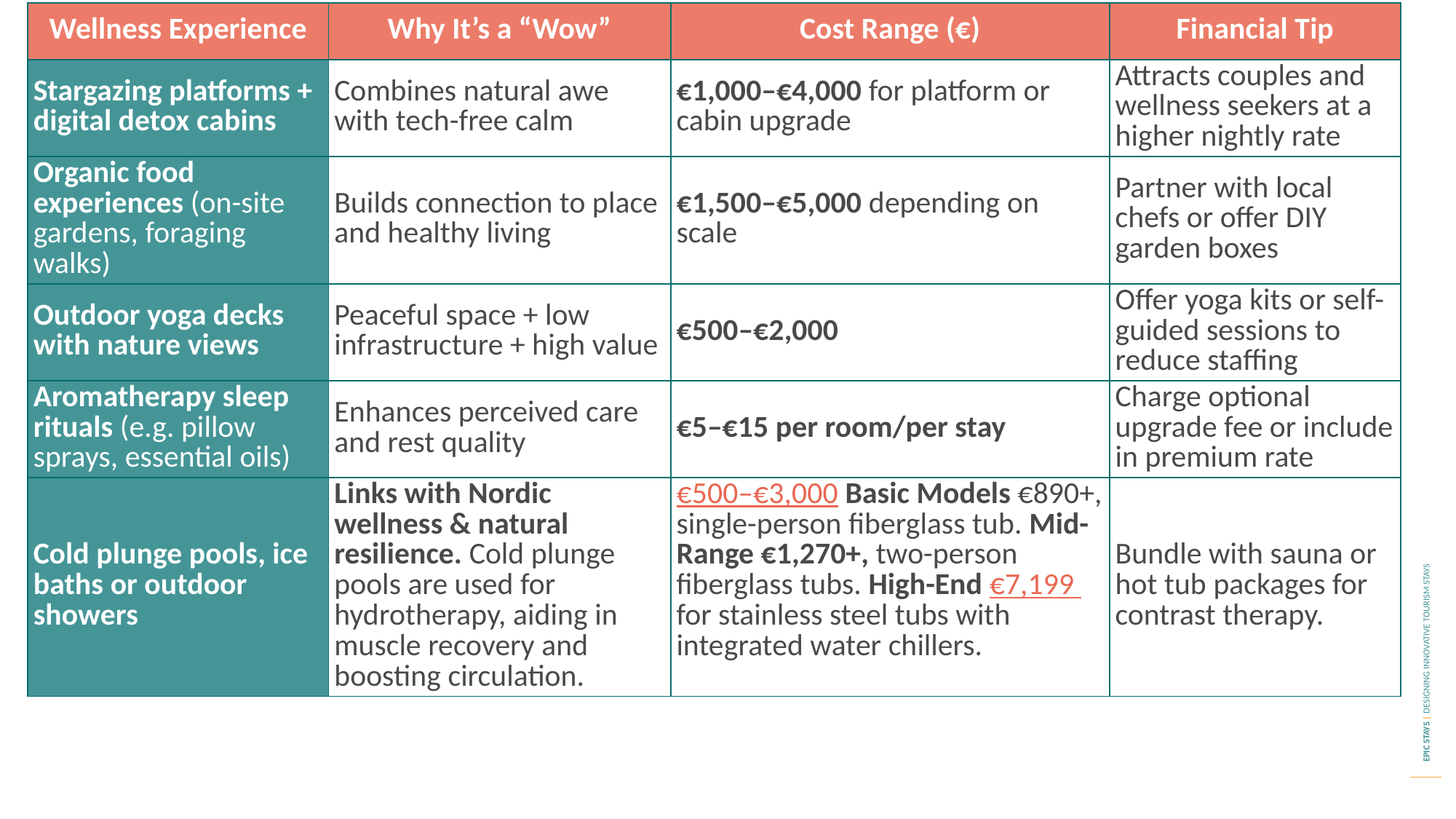

| Wellness Experience | Why It’s a “Wow” | Cost Range (€) | Financial Tip |
| --- | --- | --- | --- |
| Stargazing platforms + digital detox cabins | Combines natural awe with tech-free calm | €1,000–€4,000 for platform or cabin upgrade | Attracts couples and wellness seekers at a higher nightly rate |
| Organic food experiences (on-site gardens, foraging walks) | Builds connection to place and healthy living | €1,500–€5,000 depending on scale | Partner with local chefs or offer DIY garden boxes |
| Outdoor yoga decks with nature views | Peaceful space + low infrastructure + high value | €500–€2,000 | Offer yoga kits or self-guided sessions to reduce staffing |
| Aromatherapy sleep rituals (e.g. pillow sprays, essential oils) | Enhances perceived care and rest quality | €5–€15 per room/per stay | Charge optional upgrade fee or include in premium rate |
| Cold plunge pools, ice baths or outdoor showers | Links with Nordic wellness & natural resilience. Cold plunge pools are used for hydrotherapy, aiding in muscle recovery and boosting circulation. | €500–€3,000 Basic Models €890+, single-person fiberglass tub. Mid-Range €1,270+, two-person fiberglass tubs. High-End €7,199 for stainless steel tubs with integrated water chillers. | Bundle with sauna or hot tub packages for contrast therapy. |